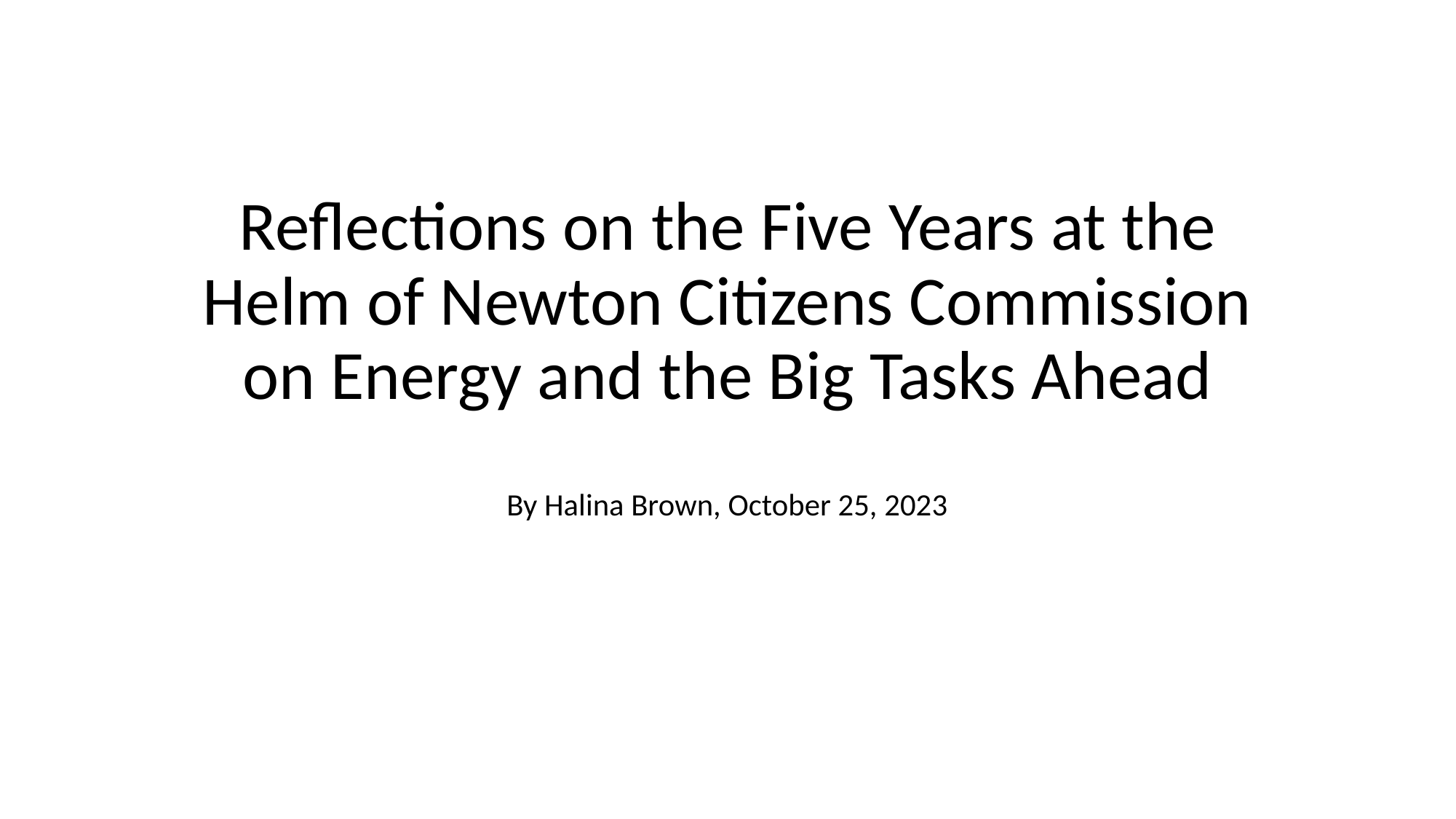

# Reflections on the Five Years at the Helm of Newton Citizens Commission on Energy and the Big Tasks Ahead By Halina Brown, October 25, 2023